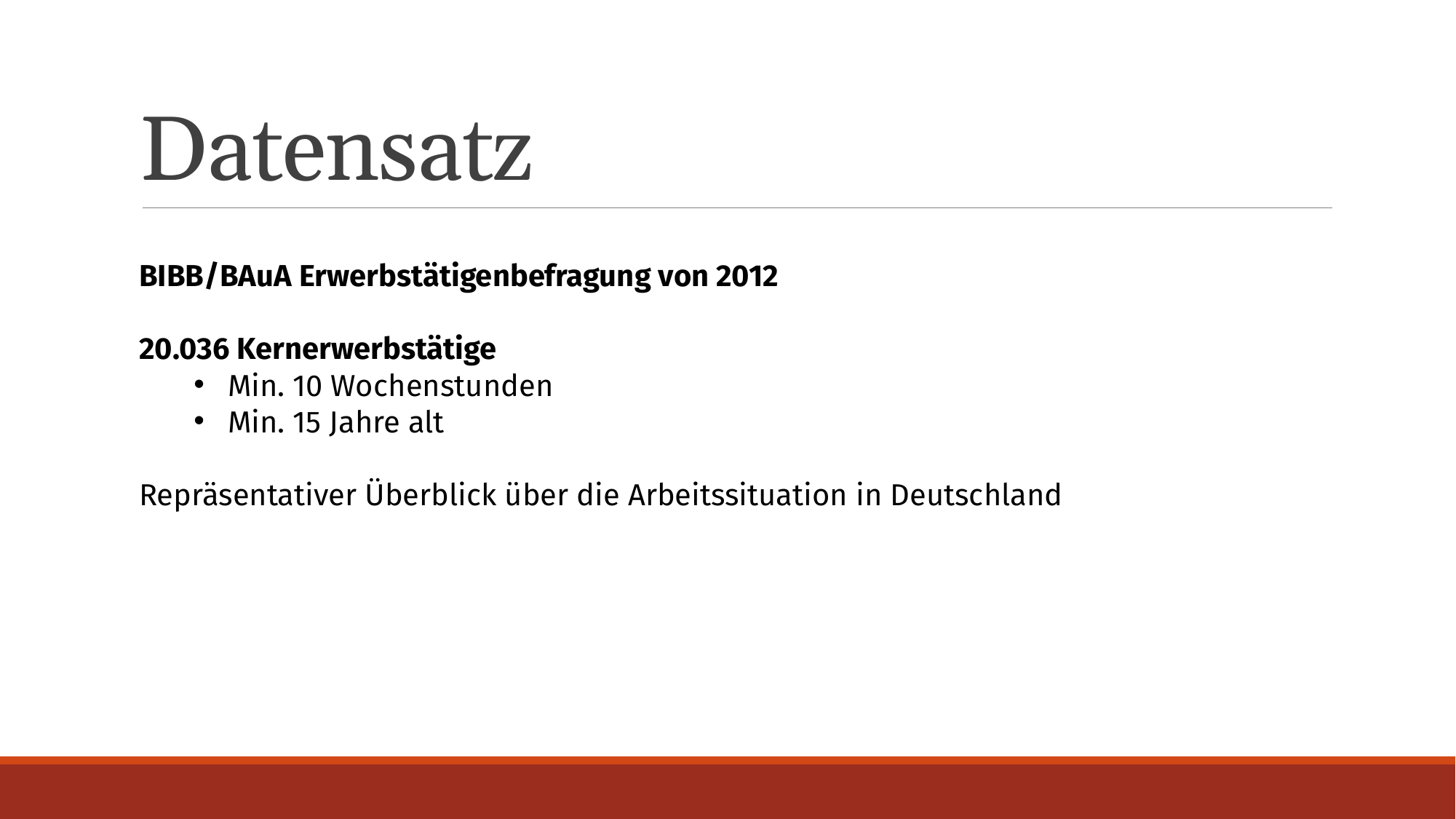

# Datensatz
BIBB/BAuA Erwerbstätigenbefragung von 2012

20.036 Kernerwerbstätige
Min. 10 Wochenstunden
Min. 15 Jahre alt

Repräsentativer Überblick über die Arbeitssituation in Deutschland